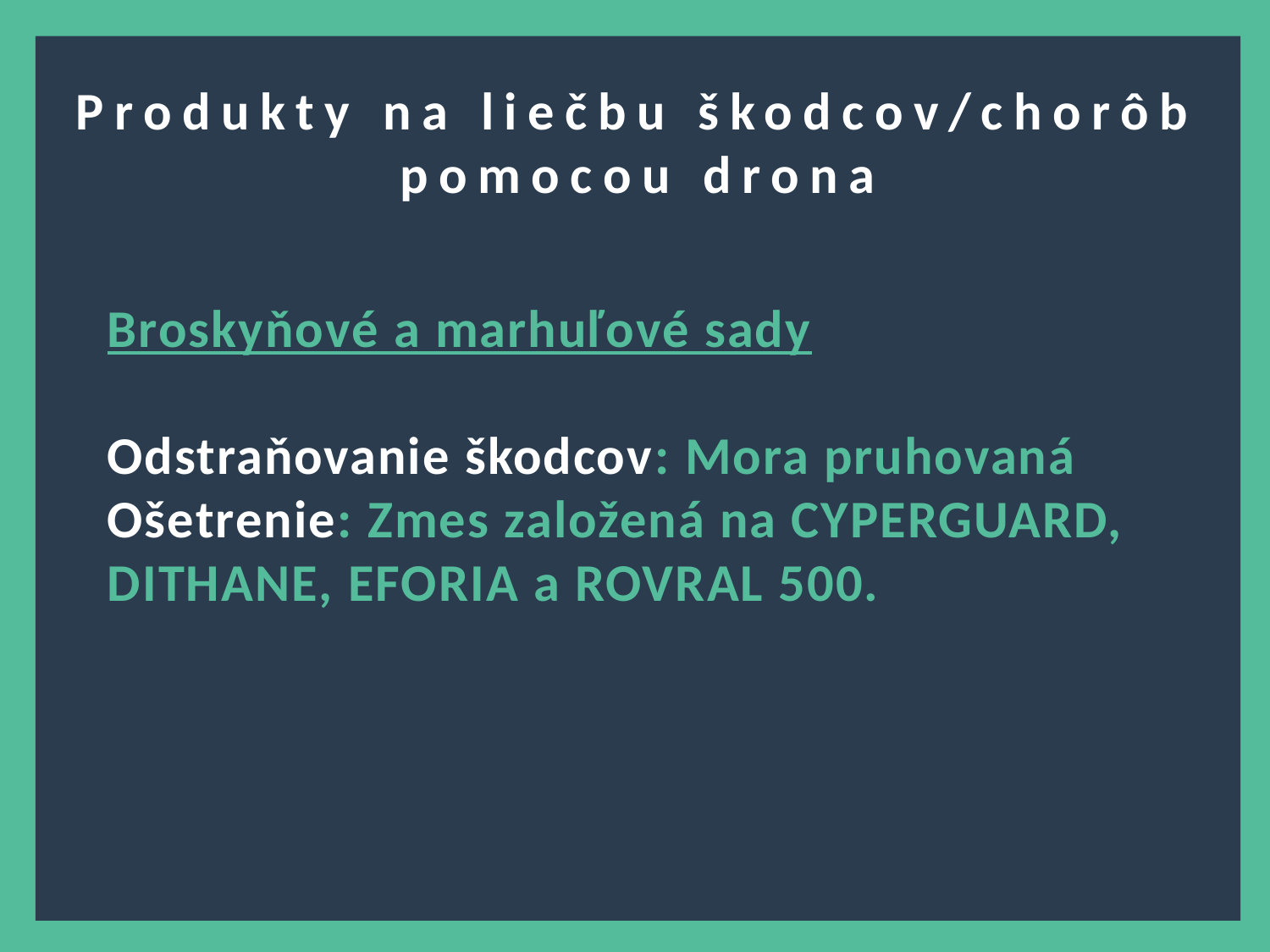

?

Produkty na liečbu škodcov/chorôb pomocou drona
Broskyňové a marhuľové sady

Odstraňovanie škodcov: Mora pruhovaná
Ošetrenie: Zmes založená na CYPERGUARD, DITHANE, EFORIA a ROVRAL 500.

8